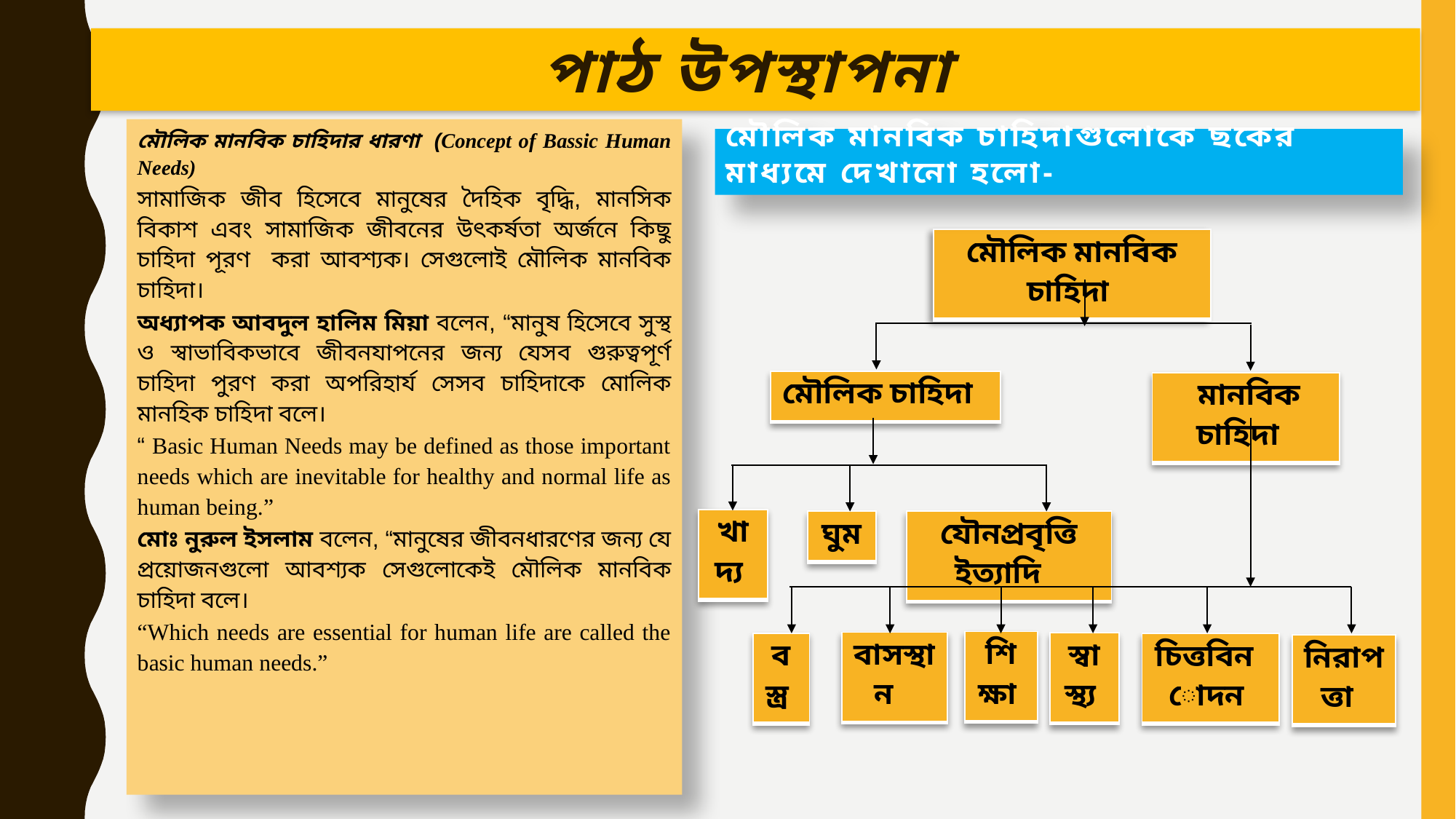

পাঠ উপস্থাপনা
মৌলিক মানবিক চাহিদার ধারণা  (Concept of Bassic Human Needs)
সামাজিক জীব হিসেবে মানুষের দৈহিক বৃদ্ধি, মানসিক বিকাশ এবং সামাজিক জীবনের উৎকর্ষতা অর্জনে কিছু চাহিদা পূরণ  করা আবশ্যক। সেগুলোই মৌলিক মানবিক চাহিদা।
অধ্যাপক আবদুল হালিম মিয়া বলেন, “মানুষ হিসেবে সুস্থ ও স্বাভাবিকভাবে জীবনযাপনের জন্য যেসব গুরুত্বপূর্ণ চাহিদা পুরণ করা অপরিহার্য সেসব চাহিদাকে মোলিক মানহিক চাহিদা বলে।
“ Basic Human Needs may be defined as those important needs which are inevitable for healthy and normal life as human being.”
মোঃ নুরুল ইসলাম বলেন, “মানুষের জীবনধারণের জন্য যে প্রয়োজনগুলো আবশ্যক সেগুলোকেই মৌলিক মানবিক চাহিদা বলে।
“Which needs are essential for human life are called the basic human needs.”

মৌলিক মানবিক চাহিদাগুলোকে ছকের মাধ্যমে দেখানো হলো-
| মৌলিক মানবিক চাহিদা |
| --- |
| মৌলিক চাহিদা |
| --- |
| মানবিক চাহিদা |
| --- |
| খাদ্য |
| --- |
| ঘুম |
| --- |
| যৌনপ্রবৃত্তি ইত্যাদি |
| --- |
| শিক্ষা |
| --- |
| বাসস্থান |
| --- |
| স্বাস্থ্য |
| --- |
| বস্ত্র |
| --- |
| চিত্তবিনোদন |
| --- |
| নিরাপত্তা |
| --- |